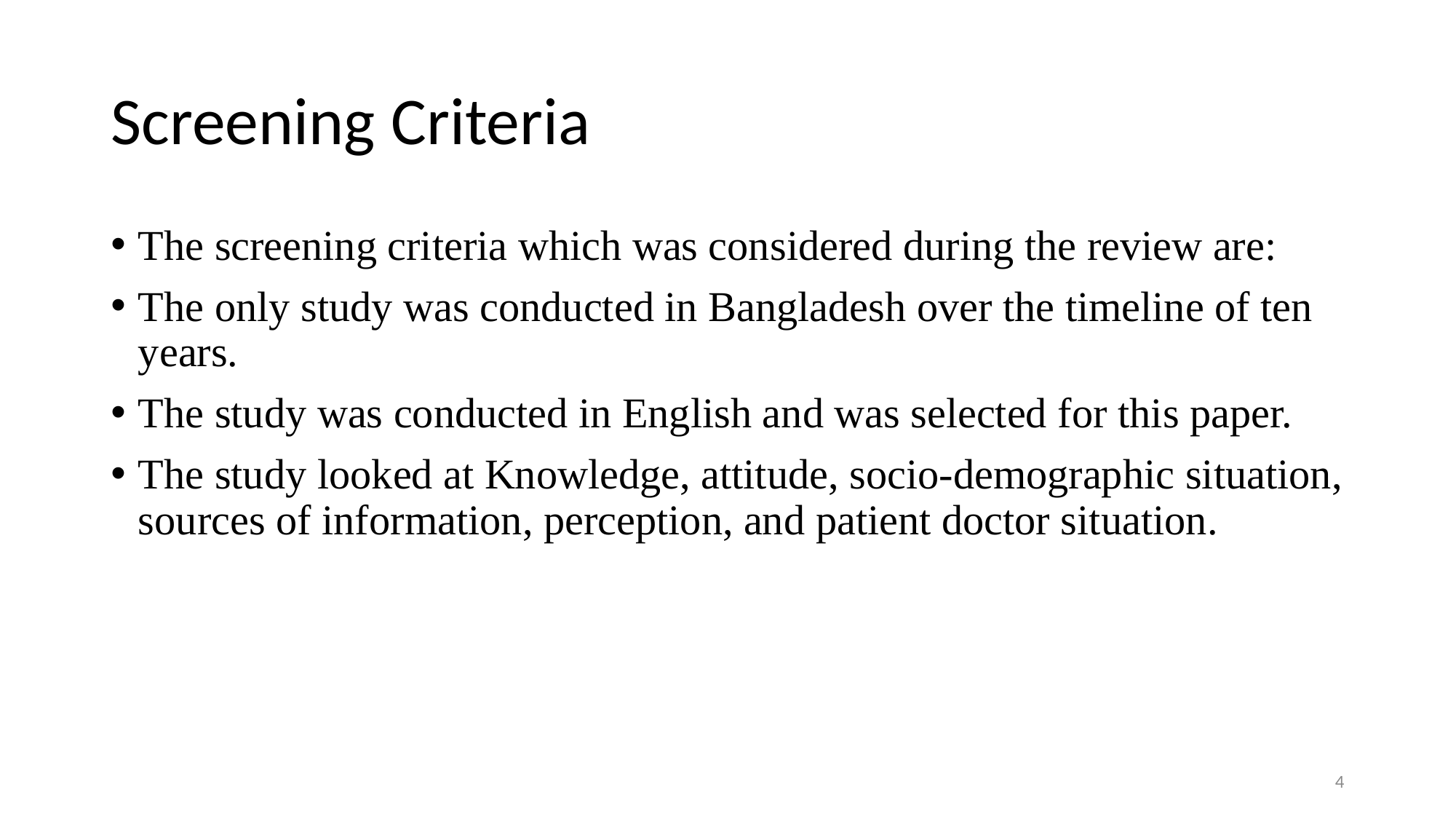

# Screening Criteria
The screening criteria which was considered during the review are:
The only study was conducted in Bangladesh over the timeline of ten years.
The study was conducted in English and was selected for this paper.
The study looked at Knowledge, attitude, socio-demographic situation, sources of information, perception, and patient doctor situation.

4